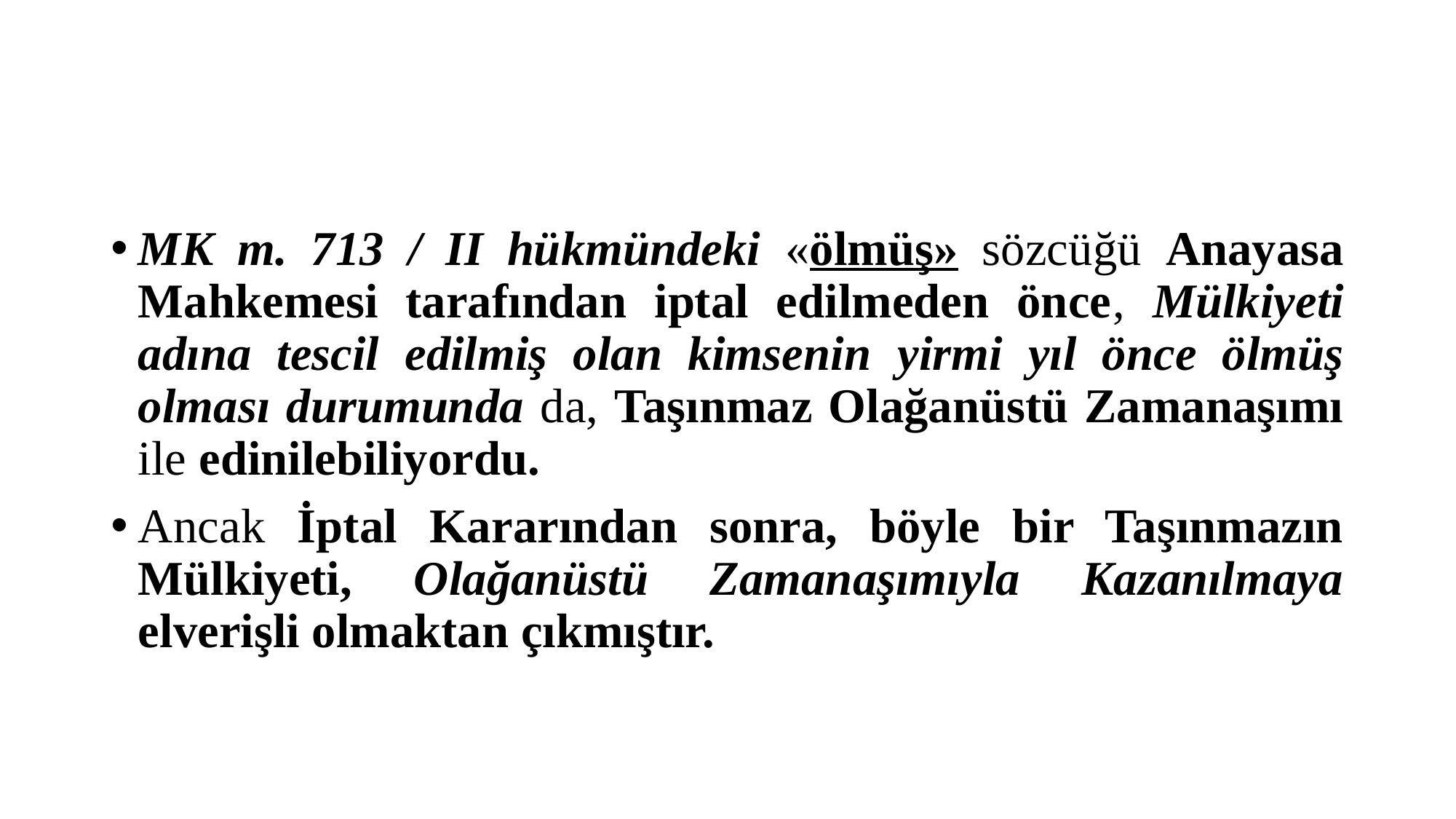

#
MK m. 713 / II hükmündeki «ölmüş» sözcüğü Anayasa Mahkemesi tarafından iptal edilmeden önce, Mülkiyeti adına tescil edilmiş olan kimsenin yirmi yıl önce ölmüş olması durumunda da, Taşınmaz Olağanüstü Zamanaşımı ile edinilebiliyordu.
Ancak İptal Kararından sonra, böyle bir Taşınmazın Mülkiyeti, Olağanüstü Zamanaşımıyla Kazanılmaya elverişli olmaktan çıkmıştır.